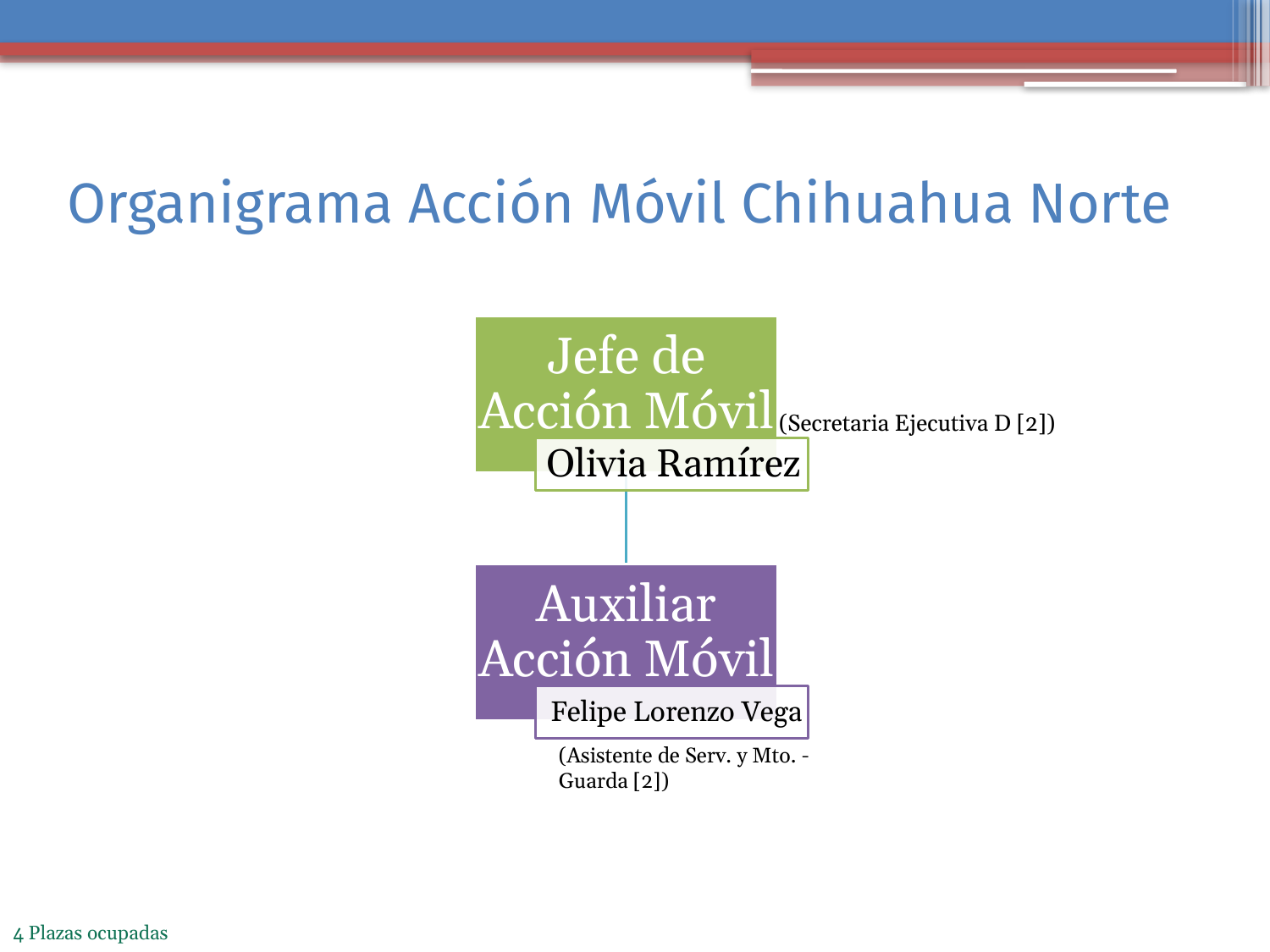

# Organigrama Acción Móvil Chihuahua Norte
Jefe de Acción Móvil
Olivia Ramírez
Auxiliar Acción Móvil
Felipe Lorenzo Vega
(Secretaria Ejecutiva D [2])
(Asistente de Serv. y Mto. -
Guarda [2])
4 Plazas ocupadas